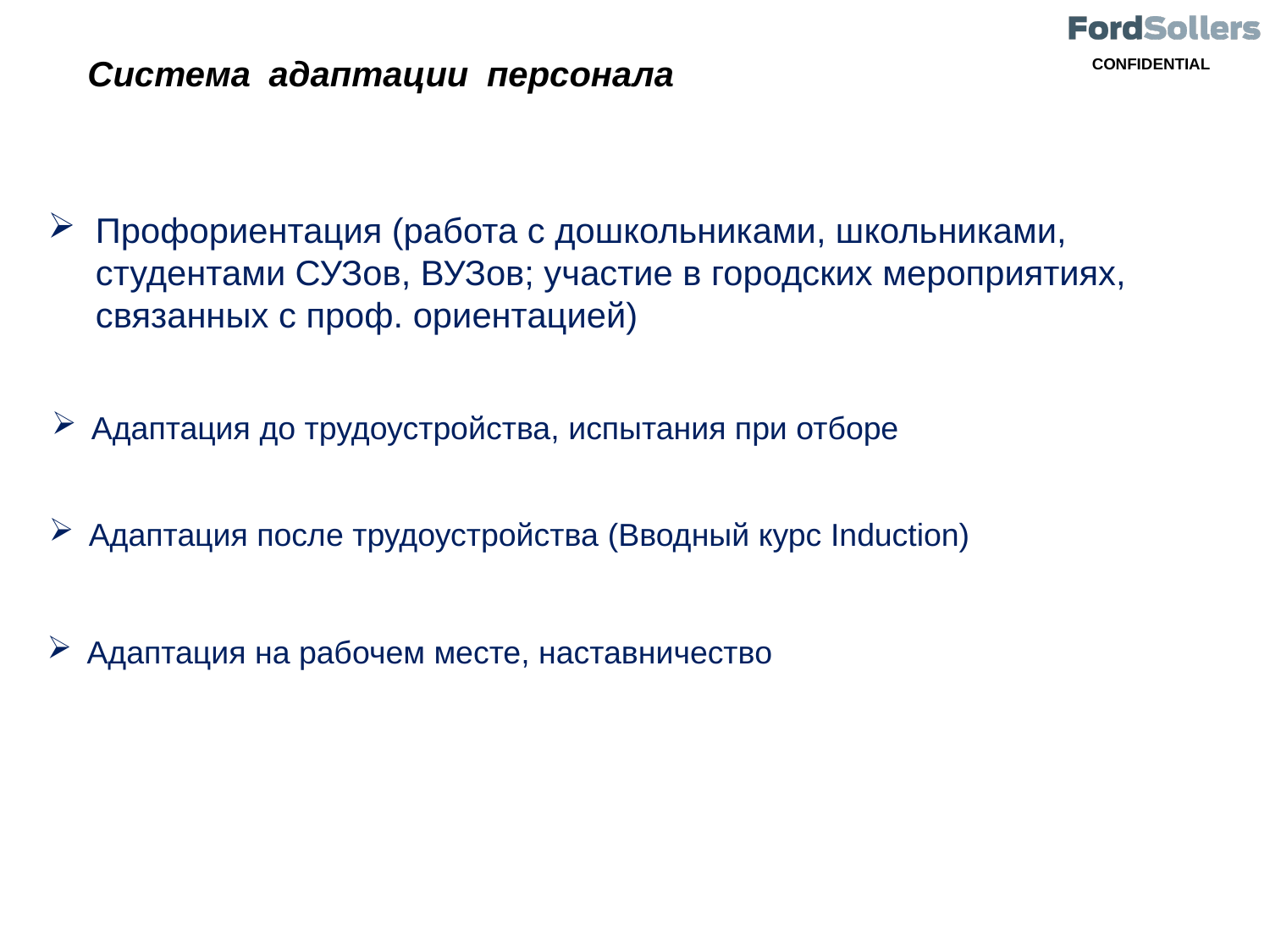

# Система адаптации персонала
Профориентация (работа с дошкольниками, школьниками, студентами СУЗов, ВУЗов; участие в городских мероприятиях, связанных с проф. ориентацией)
Адаптация до трудоустройства, испытания при отборе
Адаптация после трудоустройства (Вводный курс Induction)
Адаптация на рабочем месте, наставничество